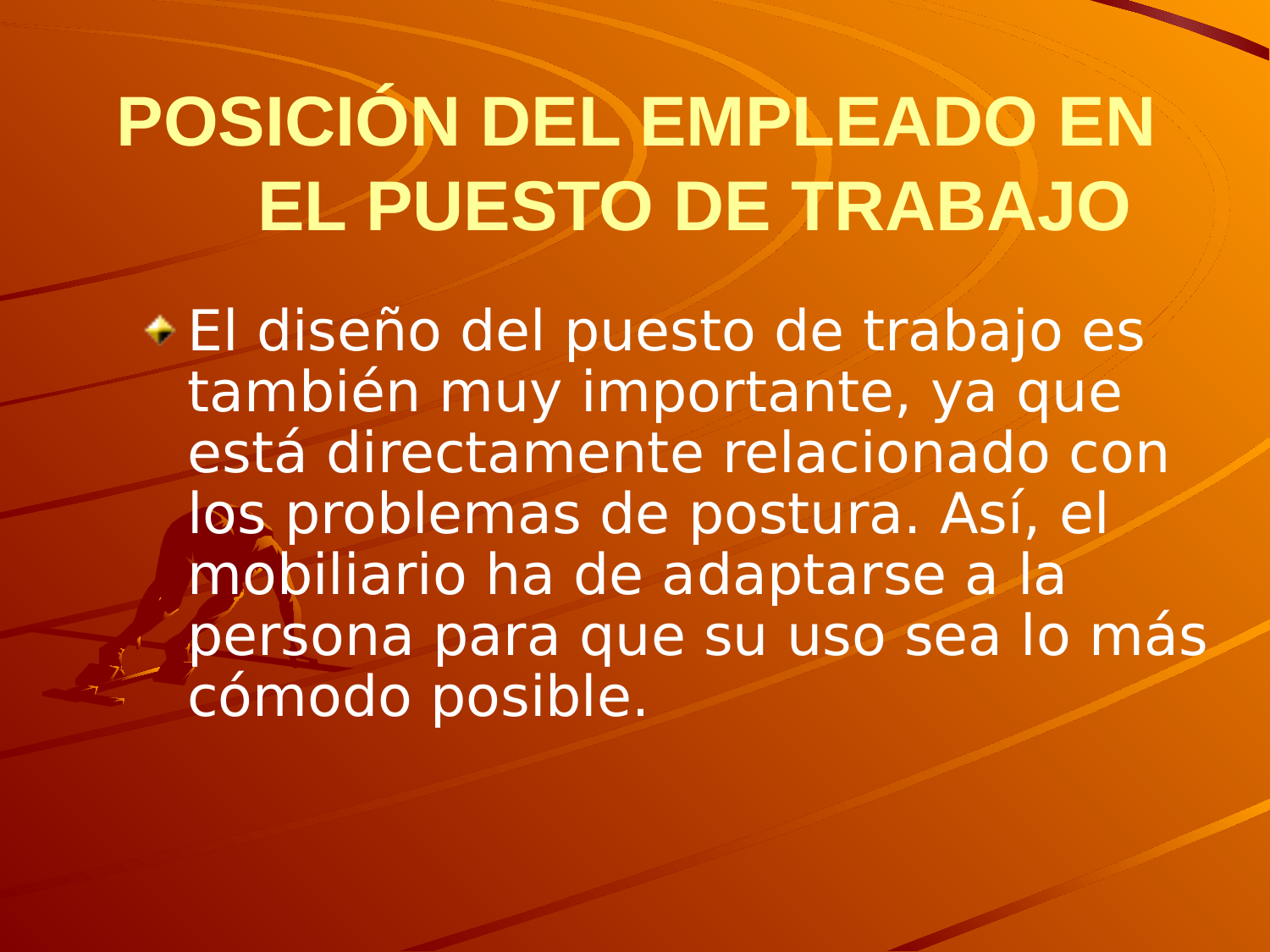

# POSICIÓN DEL EMPLEADO EN EL PUESTO DE TRABAJO
El diseño del puesto de trabajo es también muy importante, ya que está directamente relacionado con los problemas de postura. Así, el mobiliario ha de adaptarse a la persona para que su uso sea lo más cómodo posible.